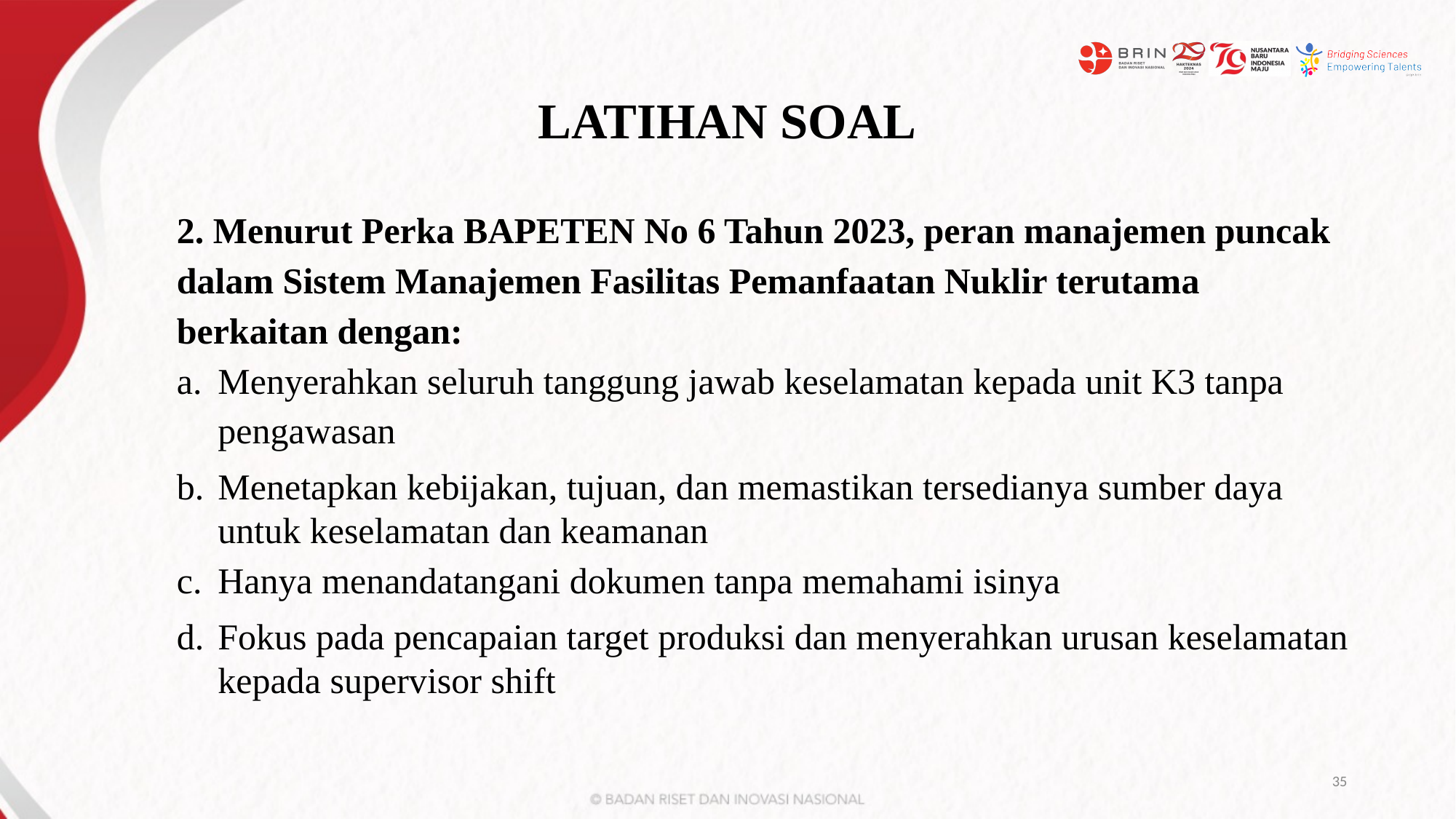

# LATIHAN SOAL
2. Menurut Perka BAPETEN No 6 Tahun 2023, peran manajemen puncak dalam Sistem Manajemen Fasilitas Pemanfaatan Nuklir terutama berkaitan dengan:
Menyerahkan seluruh tanggung jawab keselamatan kepada unit K3 tanpa pengawasan
Menetapkan kebijakan, tujuan, dan memastikan tersedianya sumber daya untuk keselamatan dan keamanan
Hanya menandatangani dokumen tanpa memahami isinya
Fokus pada pencapaian target produksi dan menyerahkan urusan keselamatan kepada supervisor shift
35